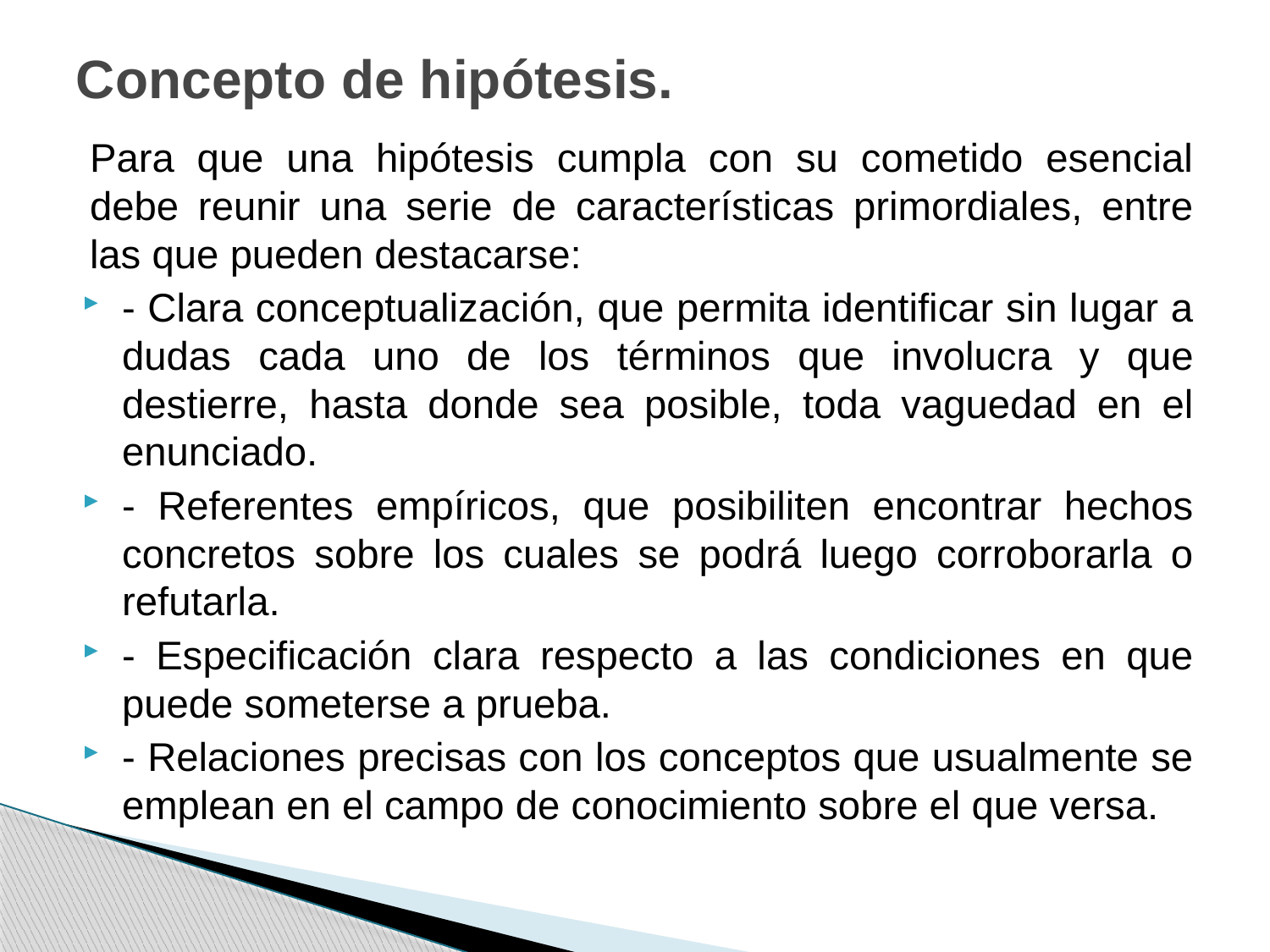

# Concepto de hipótesis.
Para que una hipótesis cumpla con su cometido esencial debe reunir una serie de características primordiales, entre las que pueden destacarse:
- Clara conceptualización, que permita identificar sin lugar a dudas cada uno de los términos que involucra y que destierre, hasta donde sea posible, toda vaguedad en el enunciado.
- Referentes empíricos, que posibiliten encontrar hechos concretos sobre los cuales se podrá luego corroborarla o refutarla.
- Especificación clara respecto a las condiciones en que puede someterse a prueba.
- Relaciones precisas con los conceptos que usualmente se emplean en el campo de conocimiento sobre el que versa.